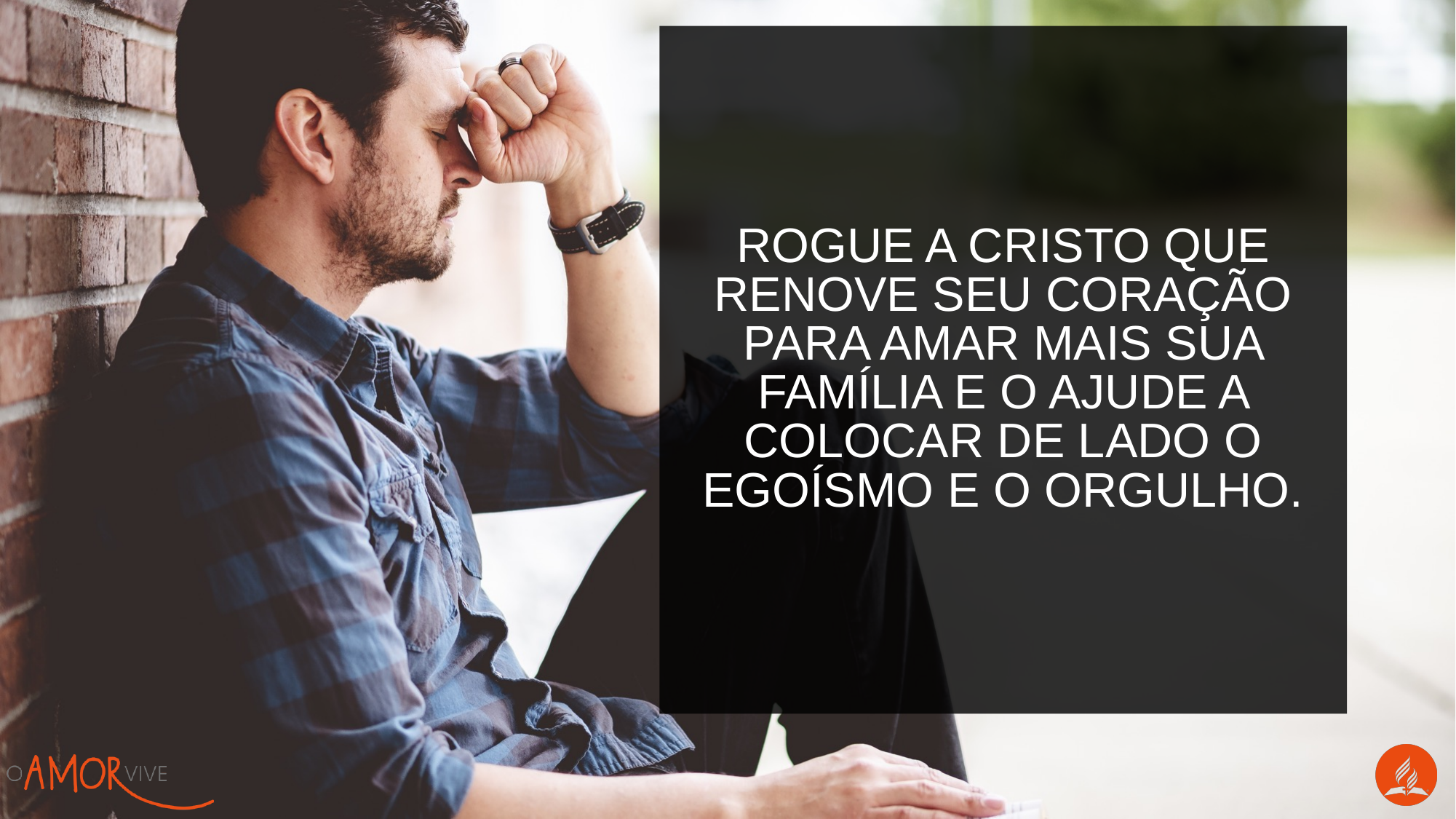

Rogue a Cristo que renove seu coração para amar mais sua família e o ajude a colocar de lado o egoísmo e o orgulho.